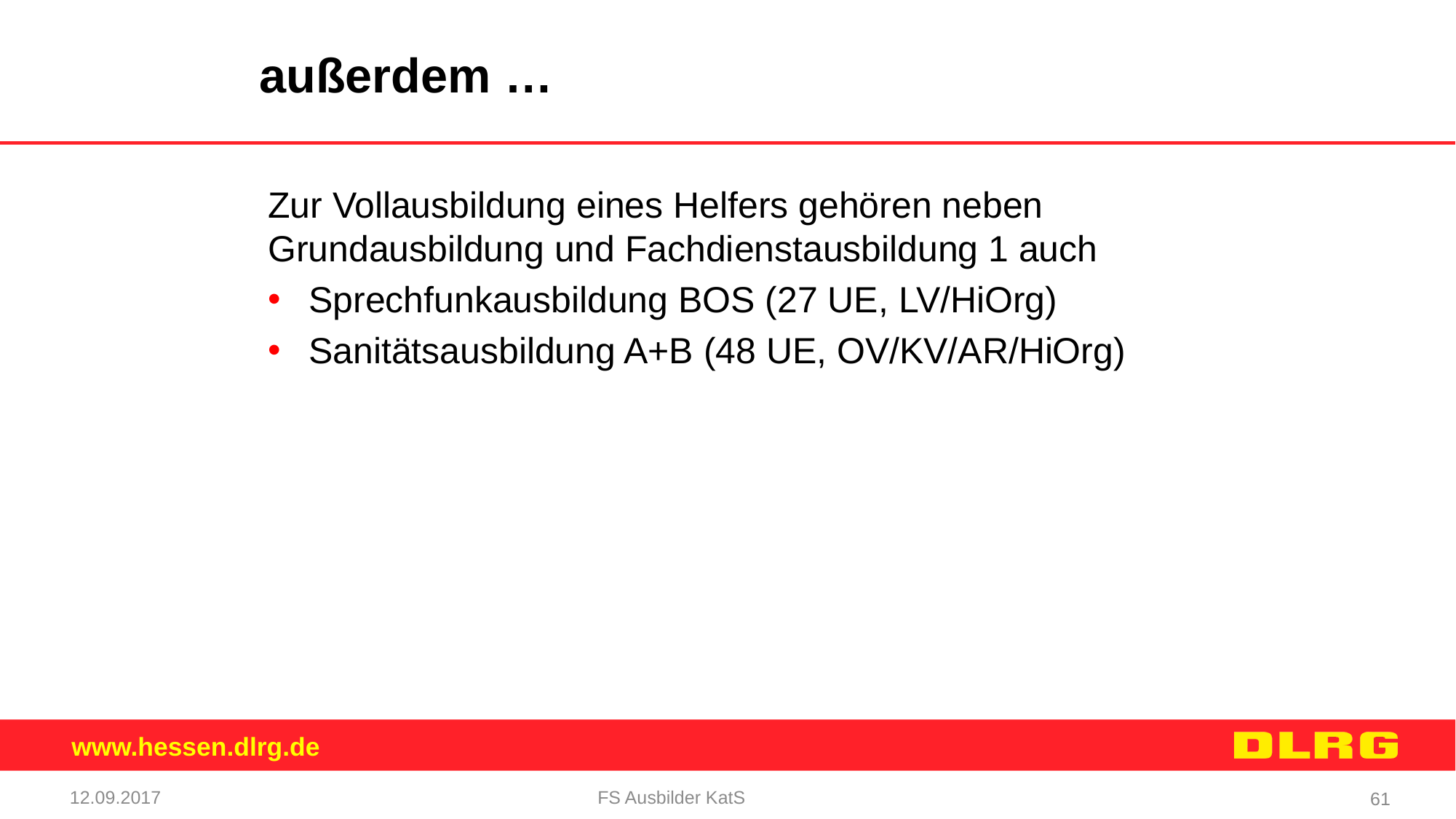

außerdem …
Zur Vollausbildung eines Helfers gehören neben Grundausbildung und Fachdienstausbildung 1 auch
Sprechfunkausbildung BOS (27 UE, LV/HiOrg)
Sanitätsausbildung A+B (48 UE, OV/KV/AR/HiOrg)
12.09.2017
FS Ausbilder KatS
61